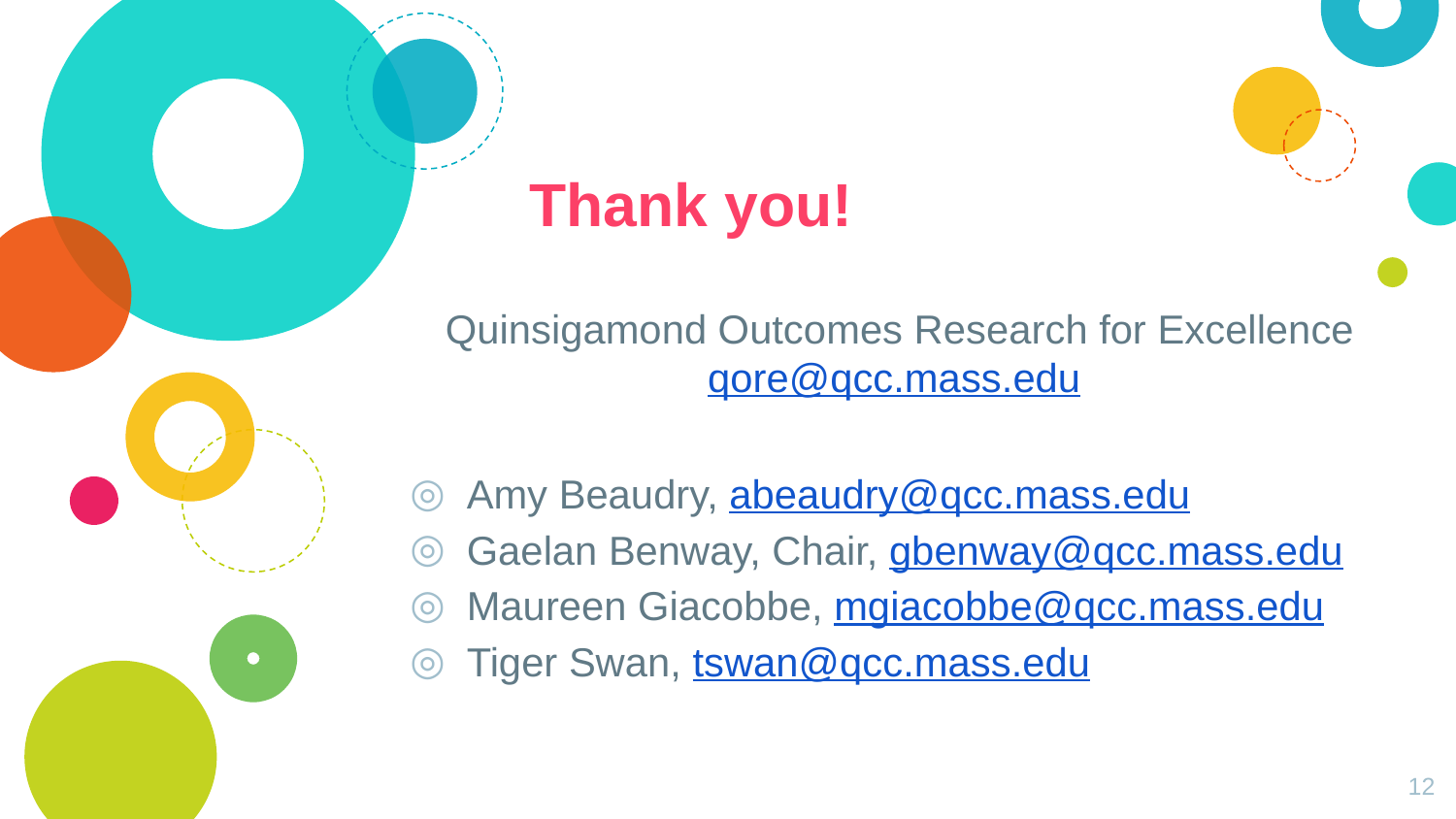

# Thank you!
Quinsigamond Outcomes Research for Excellence
qore@qcc.mass.edu
Amy Beaudry, abeaudry@qcc.mass.edu
Gaelan Benway, Chair, gbenway@qcc.mass.edu
Maureen Giacobbe, mgiacobbe@qcc.mass.edu
Tiger Swan, tswan@qcc.mass.edu
12